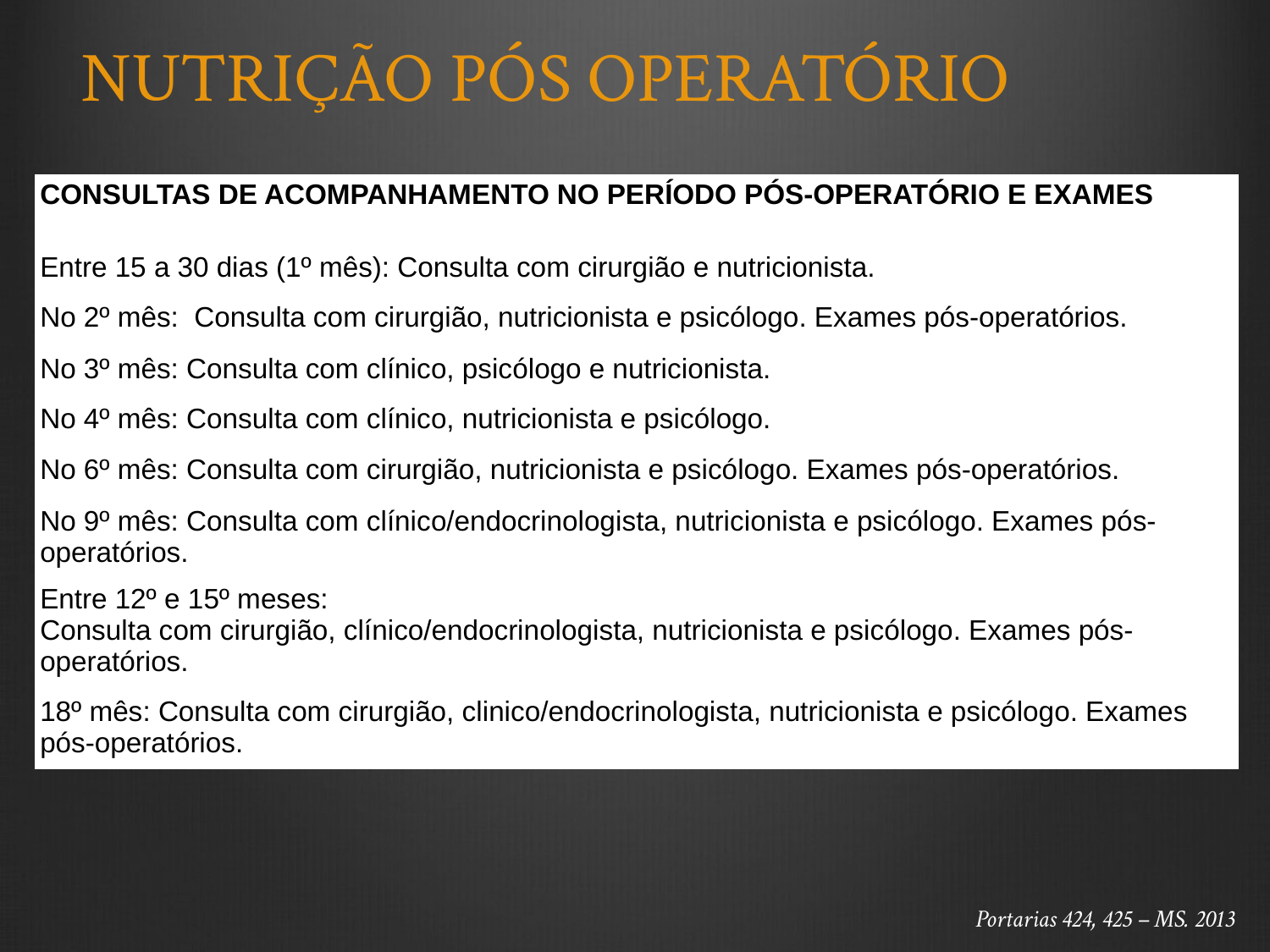

NUTRIÇÃO PÓS OPERATÓRIO
| CONSULTAS DE ACOMPANHAMENTO NO PERÍODO PÓS-OPERATÓRIO E EXAMES |
| --- |
| Entre 15 a 30 dias (1º mês): Consulta com cirurgião e nutricionista. |
| No 2º mês: Consulta com cirurgião, nutricionista e psicólogo. Exames pós-operatórios. |
| No 3º mês: Consulta com clínico, psicólogo e nutricionista. |
| No 4º mês: Consulta com clínico, nutricionista e psicólogo. |
| No 6º mês: Consulta com cirurgião, nutricionista e psicólogo. Exames pós-operatórios. |
| No 9º mês: Consulta com clínico/endocrinologista, nutricionista e psicólogo. Exames pós-operatórios. |
| Entre 12º e 15º meses: Consulta com cirurgião, clínico/endocrinologista, nutricionista e psicólogo. Exames pós-operatórios. |
| 18º mês: Consulta com cirurgião, clinico/endocrinologista, nutricionista e psicólogo. Exames pós-operatórios. |
Portarias 424, 425 – MS. 2013